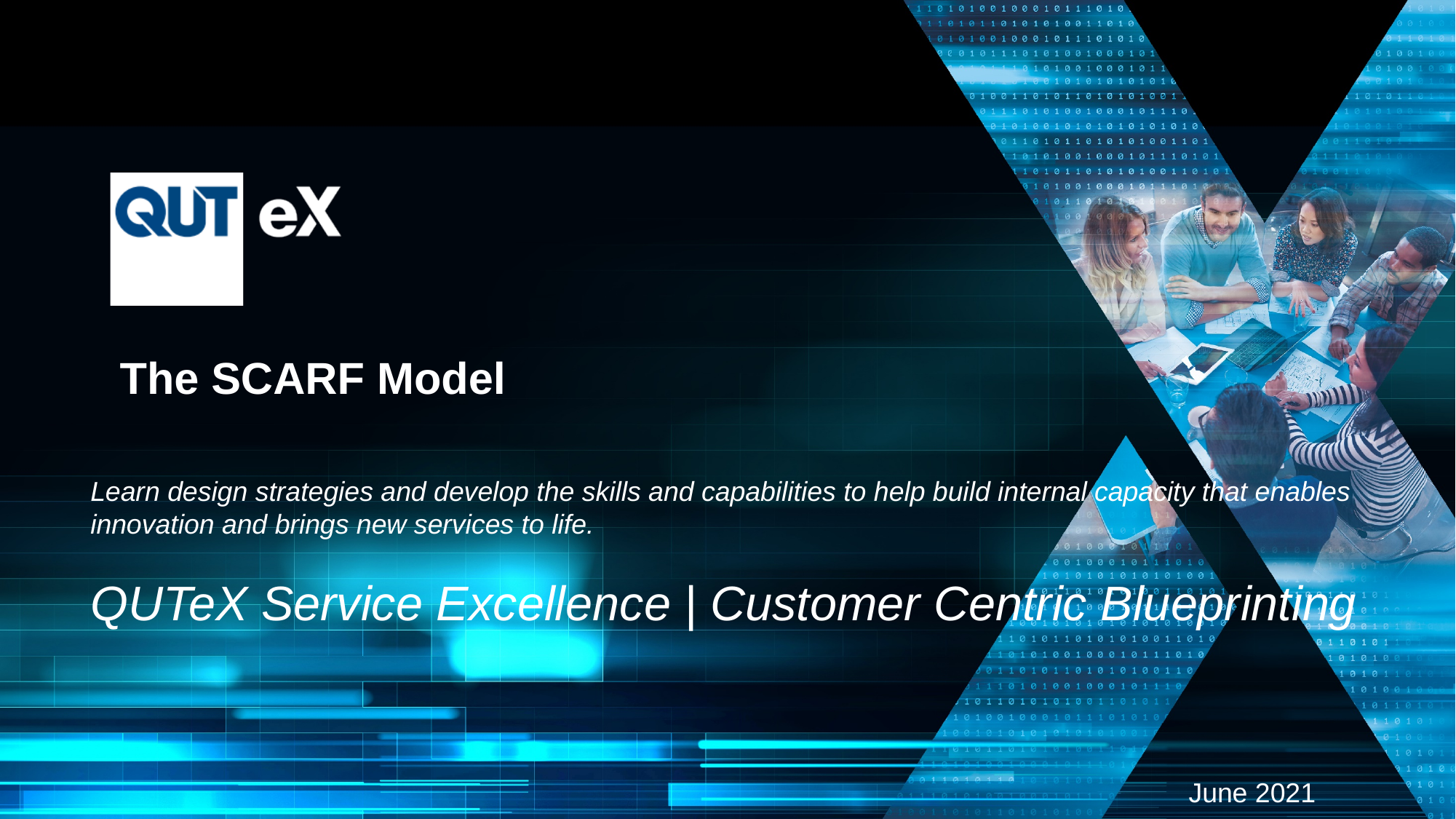

# The SCARF Model
Learn design strategies and develop the skills and capabilities to help build internal capacity that enables innovation and brings new services to life.

QUTeX Service Excellence | Customer Centric Blueprinting

June 2021